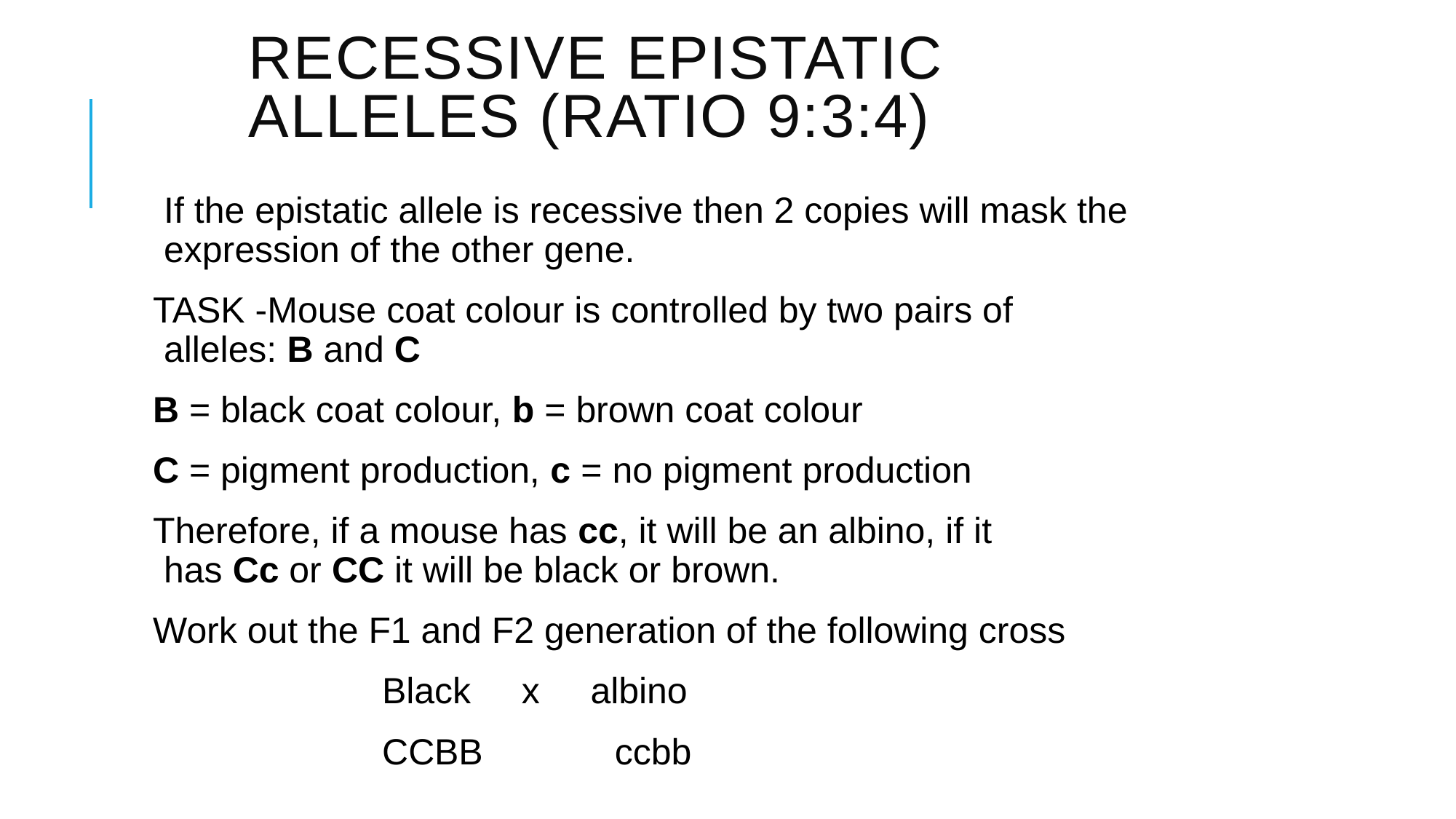

# Recessive epistatic alleles (Ratio 9:3:4)
If the epistatic allele is recessive then 2 copies will mask the expression of the other gene.
TASK -Mouse coat colour is controlled by two pairs of alleles: B and C
B = black coat colour, b = brown coat colour
C = pigment production, c = no pigment production
Therefore, if a mouse has cc, it will be an albino, if it has Cc or CC it will be black or brown.
Work out the F1 and F2 generation of the following cross
			Black     x     albino
			CCBB             ccbb